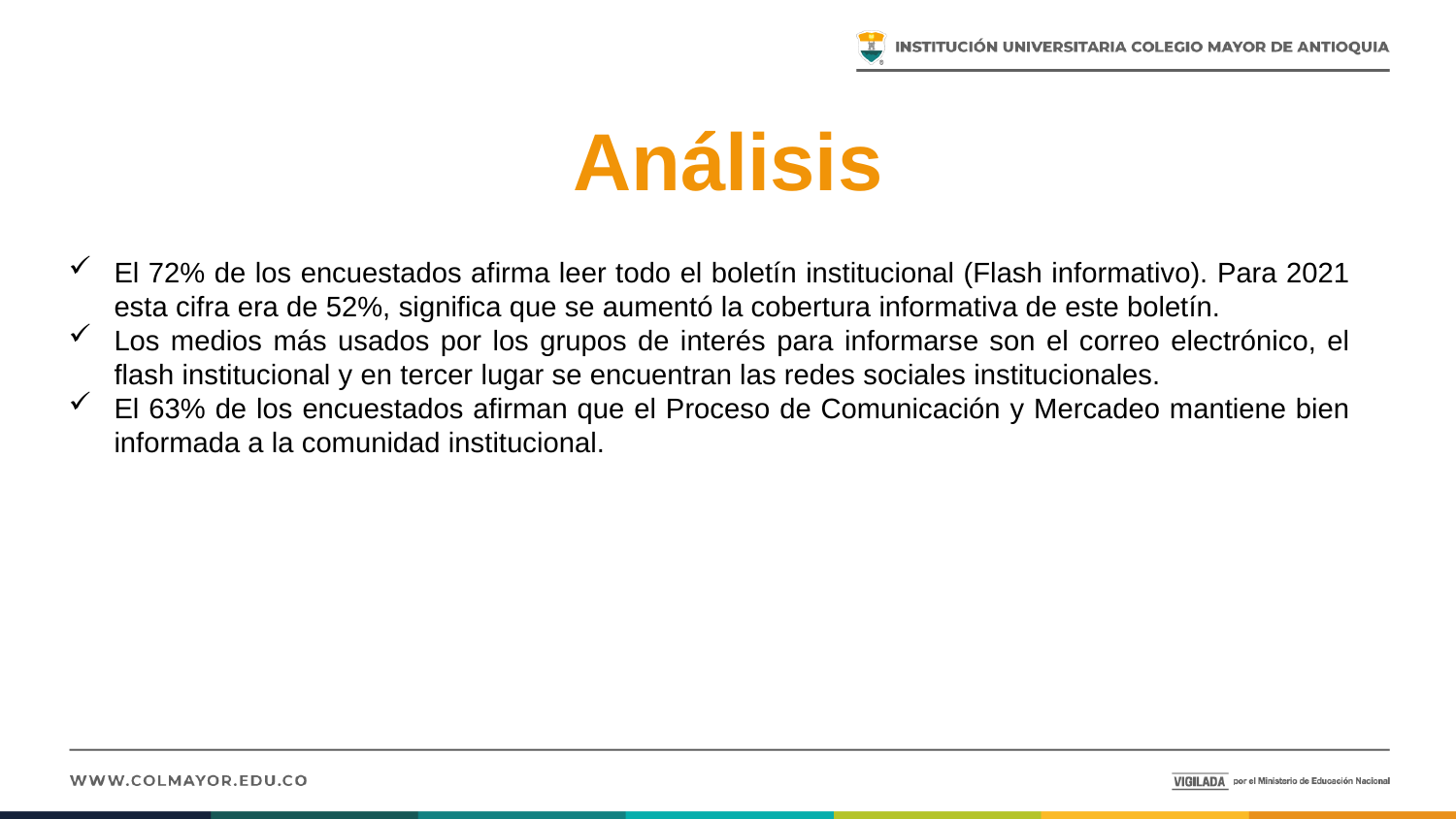

Análisis

El 72% de los encuestados afirma leer todo el boletín institucional (Flash informativo). Para 2021 esta cifra era de 52%, significa que se aumentó la cobertura informativa de este boletín.
Los medios más usados por los grupos de interés para informarse son el correo electrónico, el flash institucional y en tercer lugar se encuentran las redes sociales institucionales.
El 63% de los encuestados afirman que el Proceso de Comunicación y Mercadeo mantiene bien informada a la comunidad institucional.